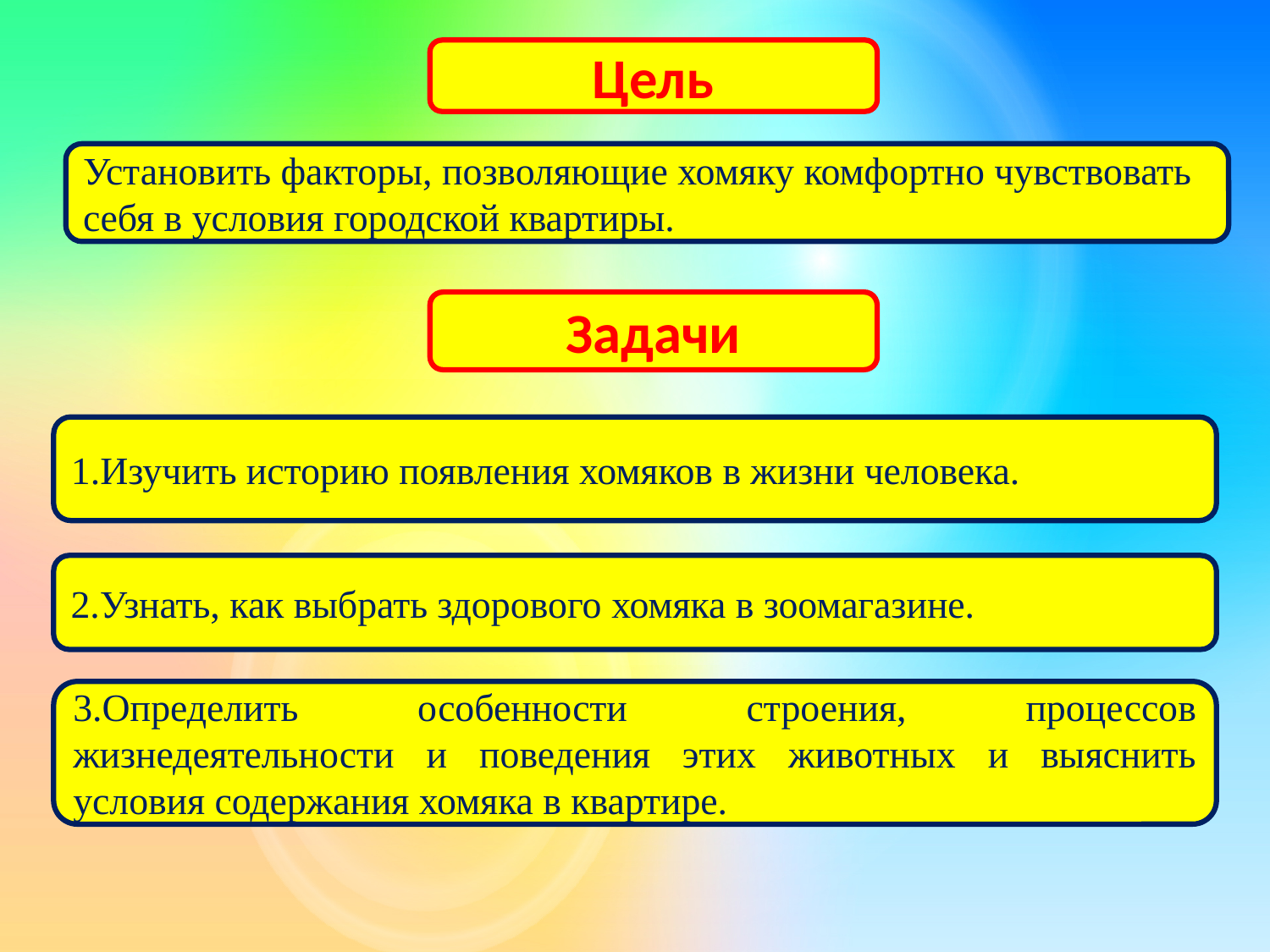

Цель
Установить факторы, позволяющие хомяку комфортно чувствовать себя в условия городской квартиры.
Задачи
1.Изучить историю появления хомяков в жизни человека.
2.Узнать, как выбрать здорового хомяка в зоомагазине.

3.Определить особенности строения, процессов жизнедеятельности и поведения этих животных и выяснить условия содержания хомяка в квартире.